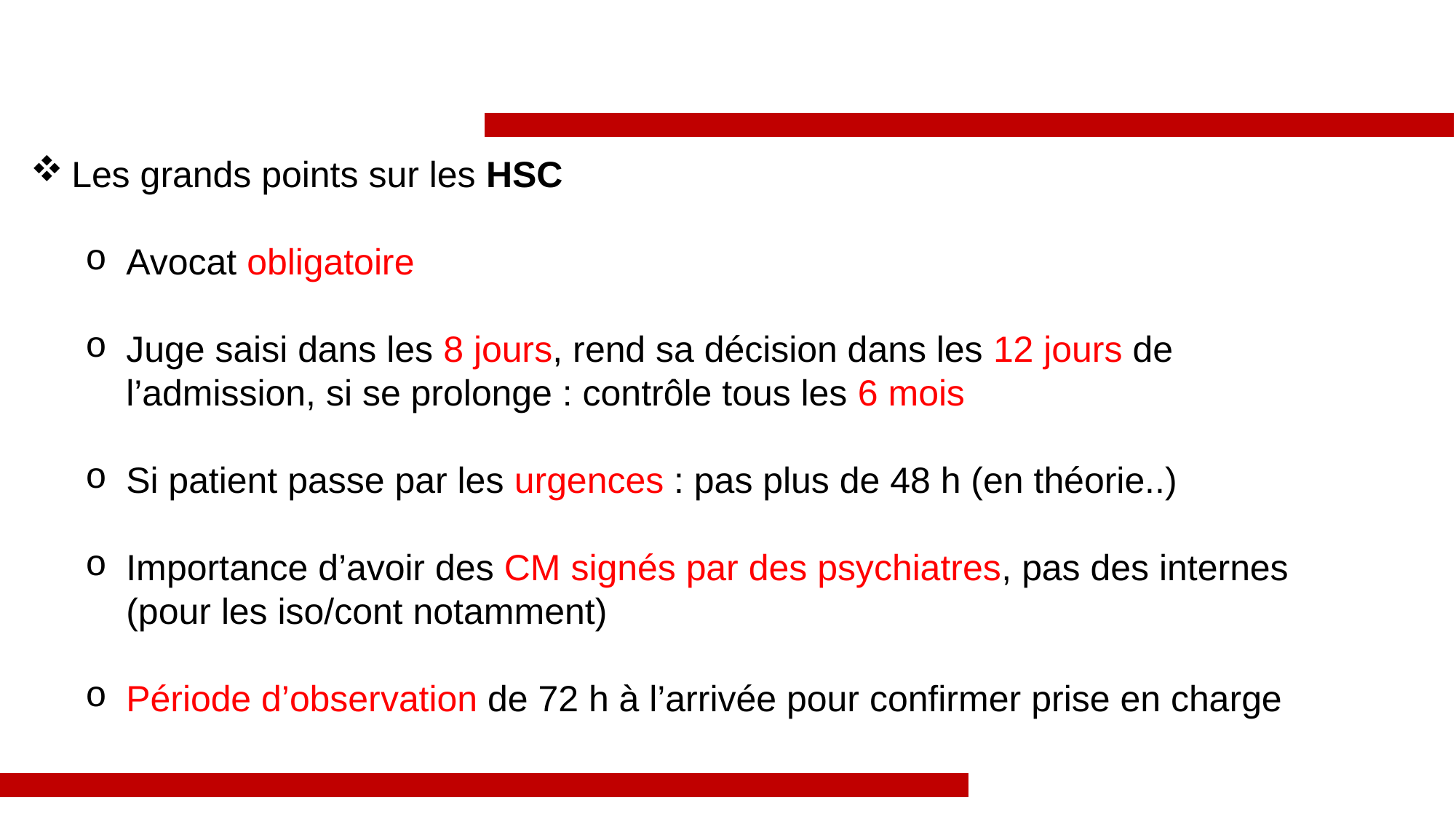

Les grands points sur les HSC

Avocat obligatoire

Juge saisi dans les 8 jours, rend sa décision dans les 12 jours de l’admission, si se prolonge : contrôle tous les 6 mois

Si patient passe par les urgences : pas plus de 48 h (en théorie..)

Importance d’avoir des CM signés par des psychiatres, pas des internes (pour les iso/cont notamment)

Période d’observation de 72 h à l’arrivée pour confirmer prise en charge